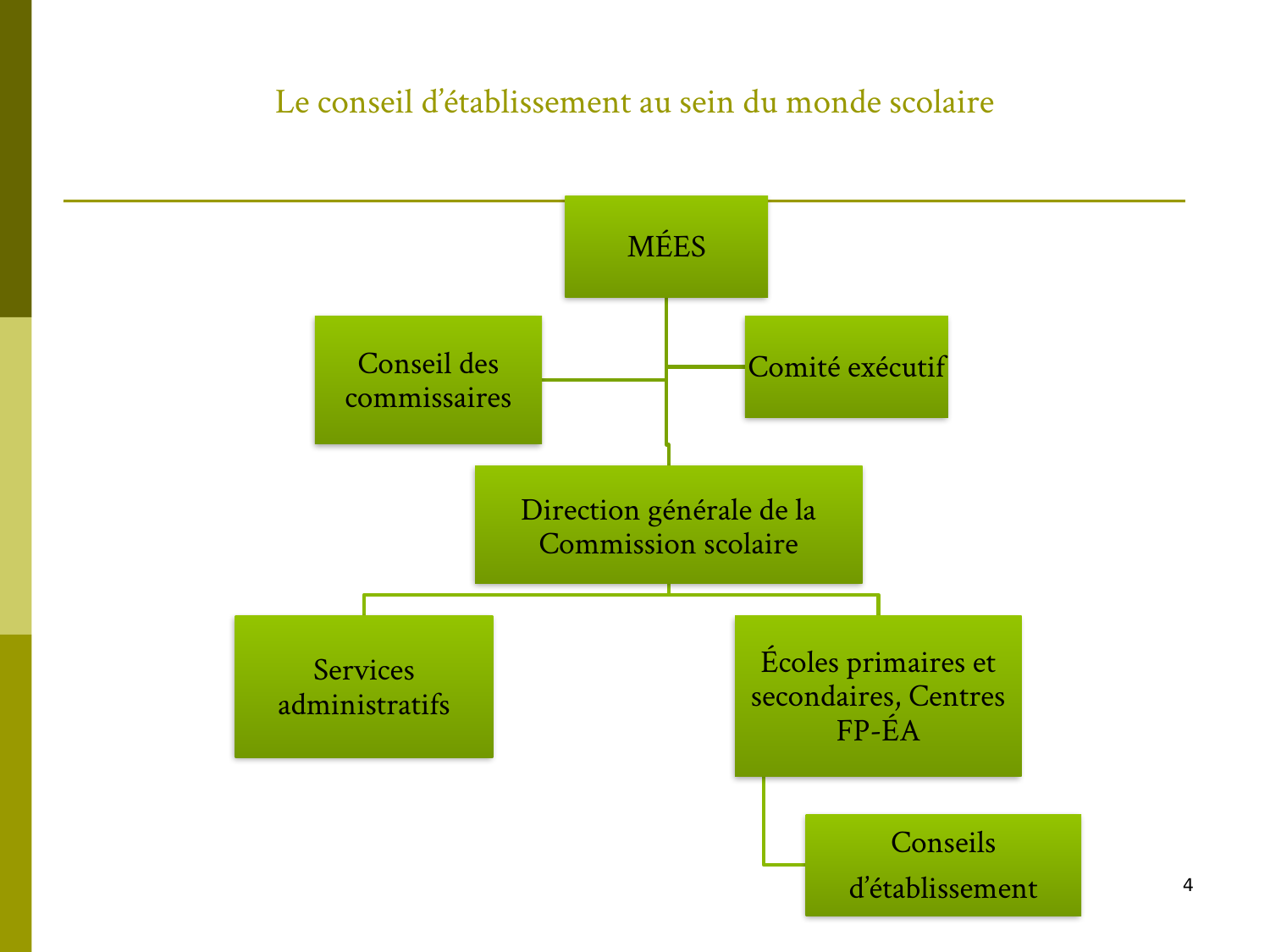

# Le conseil d’établissement au sein du monde scolaire
MÉES

Direction générale de la Commission scolaire

Écoles primaires et secondaires, Centres FP-ÉA
Conseils
d’établissement
Services administratifs
Conseil des commissaires
Comité exécutif
4